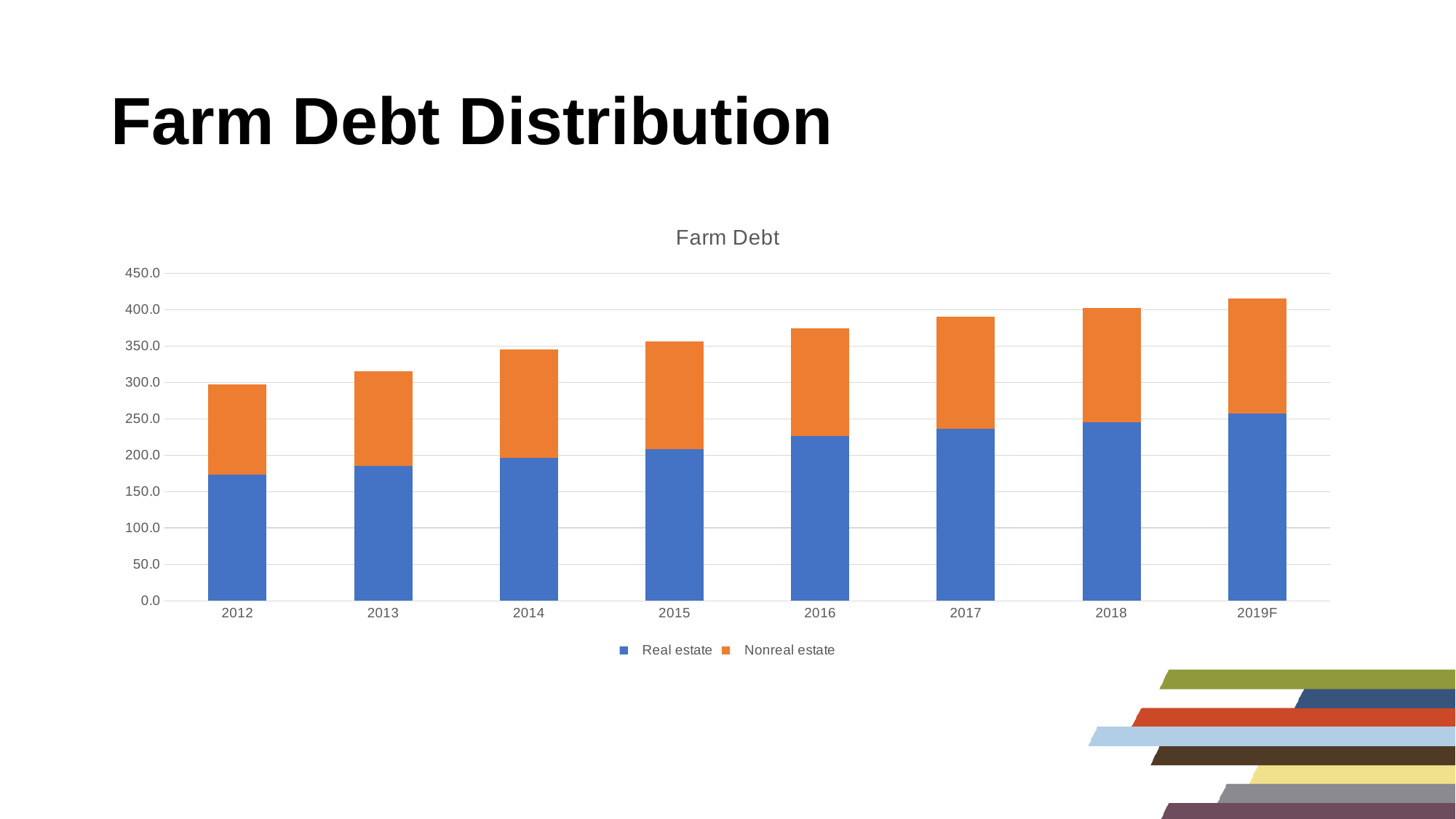

# Farm Debt Distribution

### Chart: Farm Debt

| Category |    Real estate |    Nonreal estate |
|---|---|---|
| 2012 | 173.368636 | 124.152487 |
| 2013 | 185.16053 | 130.171958 |
| 2014 | 196.780224 | 148.42113 |
| 2015 | 208.769246 | 147.968795 |
| 2016 | 225.980433 | 148.18378 |
| 2017 | 236.243057 | 154.182166 |
| 2018 | 245.663103 | 156.329378 |
| 2019F | 256.945649 | 158.551235 |